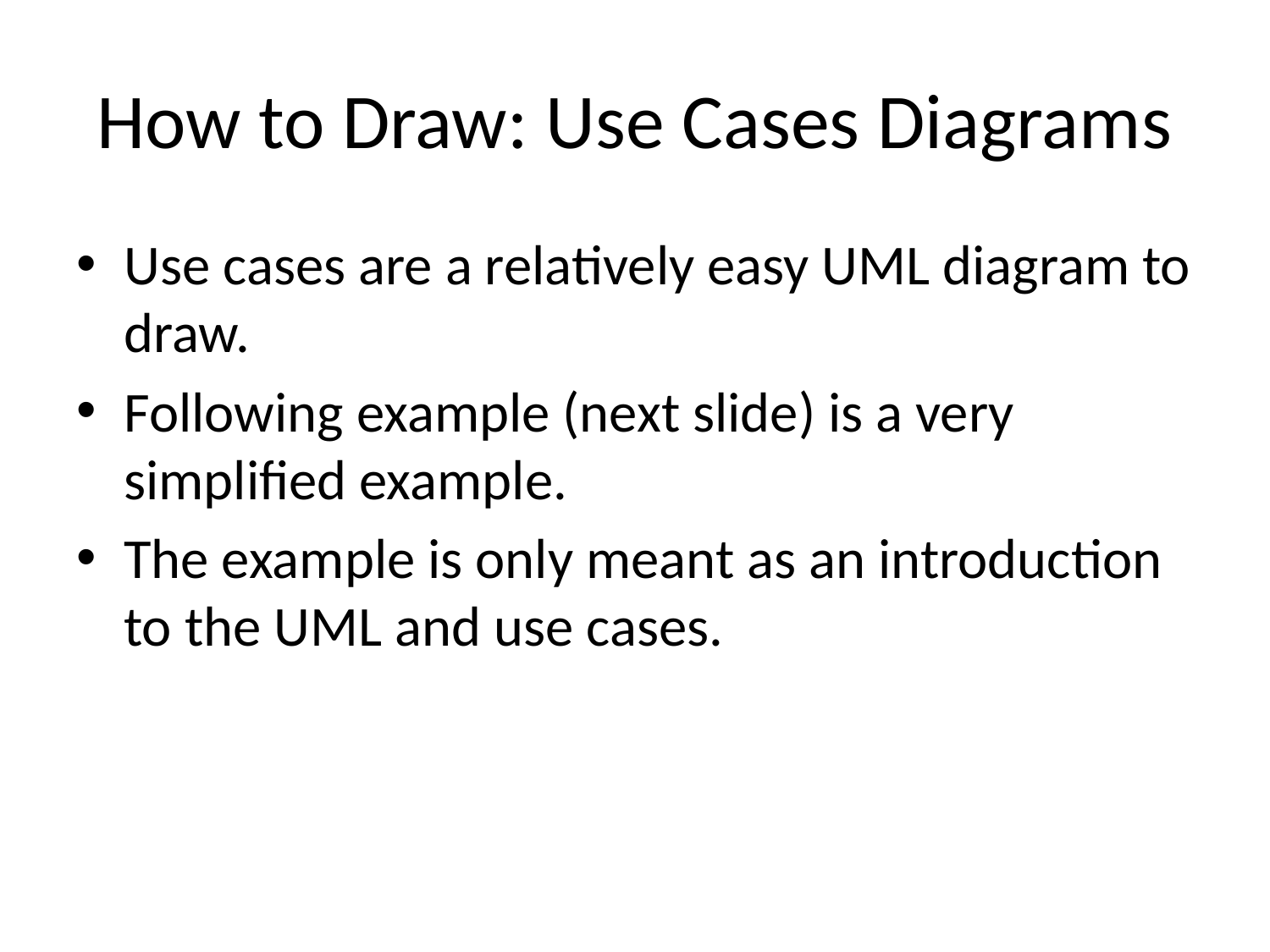

# How to Draw: Use Cases Diagrams
Use cases are a relatively easy UML diagram to draw.
Following example (next slide) is a very simplified example.
The example is only meant as an introduction to the UML and use cases.